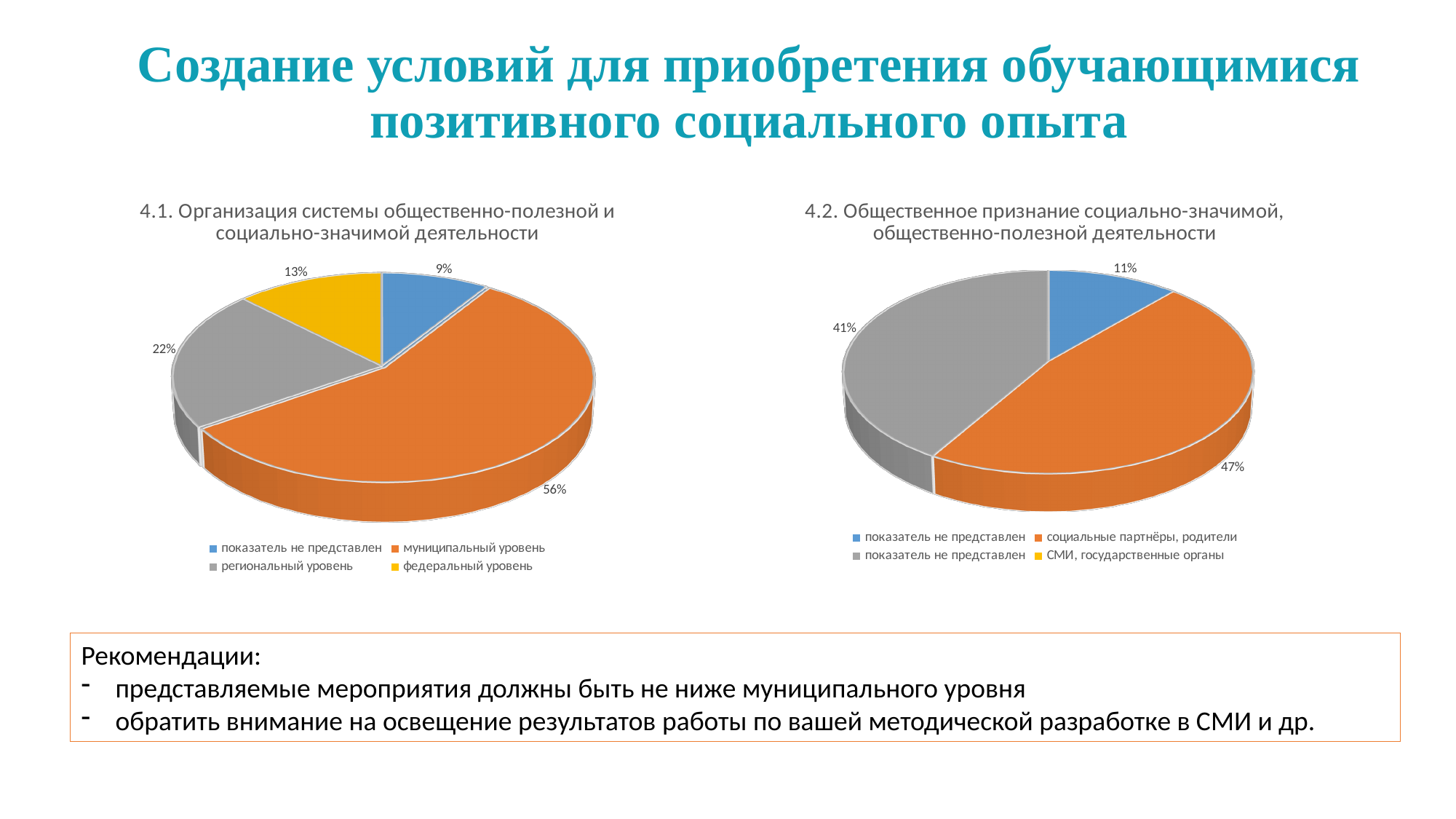

# Создание условий для приобретения обучающимися позитивного социального опыта

[unsupported chart]

[unsupported chart]

Рекомендации:
представляемые мероприятия должны быть не ниже муниципального уровня
обратить внимание на освещение результатов работы по вашей методической разработке в СМИ и др.